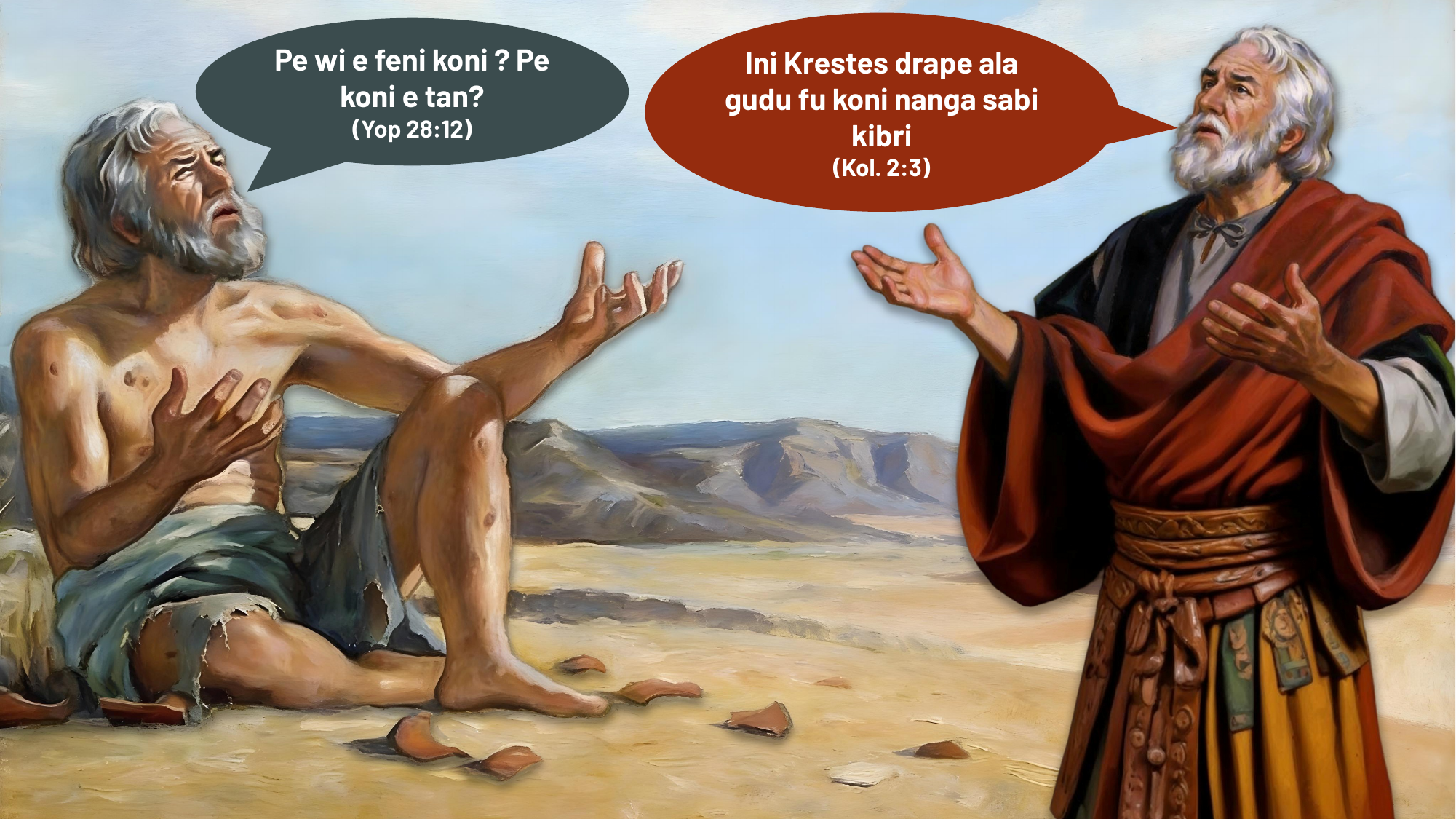

Ini Krestes drape ala gudu fu koni nanga sabi kibri
(Kol. 2:3)
Pe wi e feni koni ? Pe koni e tan?
(Yop 28:12)